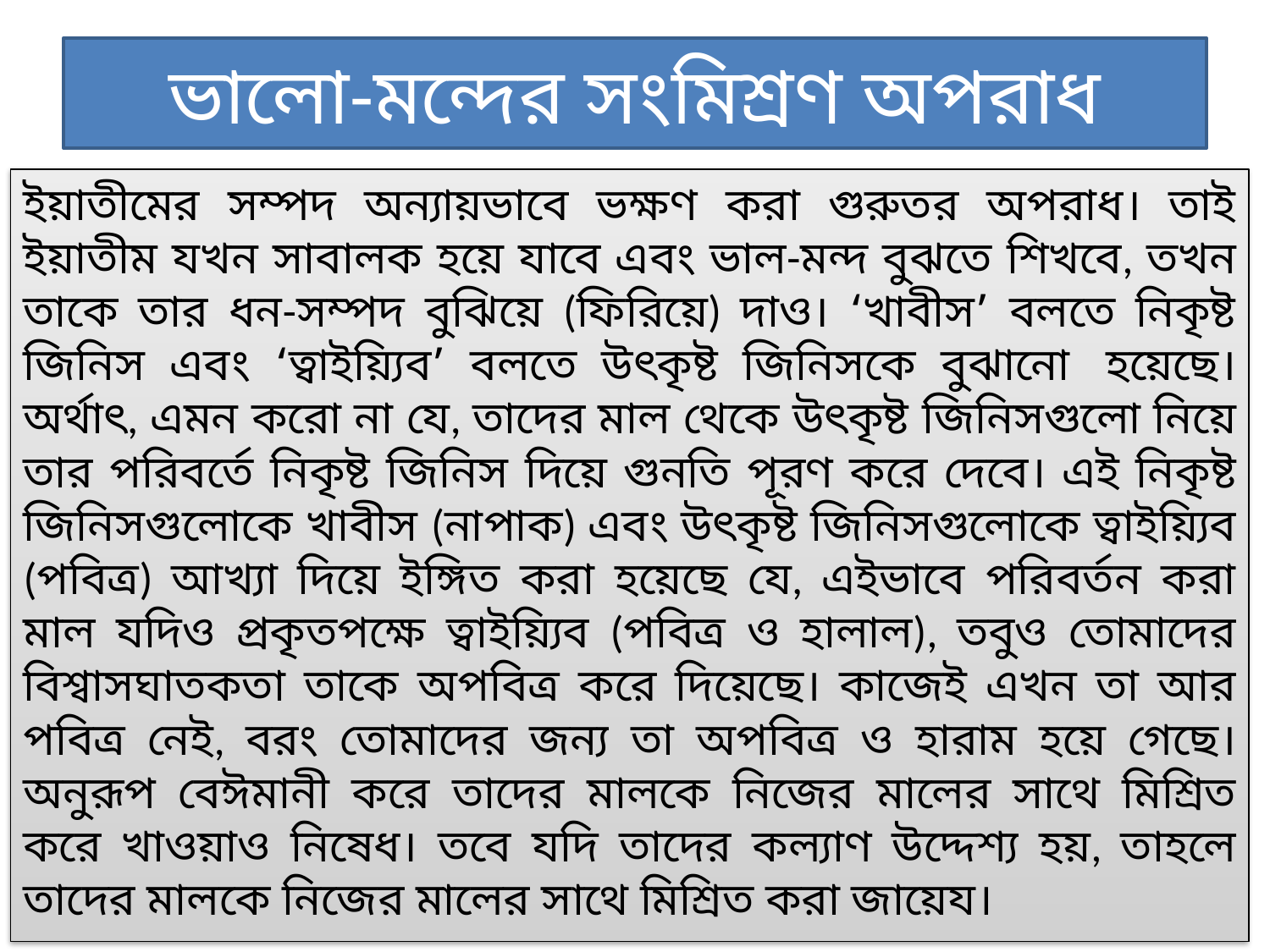

# ভালো-মন্দের সংমিশ্রণ অপরাধ
ইয়াতীমের সম্পদ অন্যায়ভাবে ভক্ষণ করা গুরুতর অপরাধ। তাই ইয়াতীম যখন সাবালক হয়ে যাবে এবং ভাল-মন্দ বুঝতে শিখবে, তখন তাকে তার ধন-সম্পদ বুঝিয়ে (ফিরিয়ে) দাও। ‘খাবীস’ বলতে নিকৃষ্ট জিনিস এবং ‘ত্বাইয়্যিব’ বলতে উৎকৃষ্ট জিনিসকে বুঝানো  হয়েছে। অর্থাৎ, এমন করো না যে, তাদের মাল থেকে উৎকৃষ্ট জিনিসগুলো নিয়ে তার পরিবর্তে নিকৃষ্ট জিনিস দিয়ে গুনতি পূরণ করে দেবে। এই নিকৃষ্ট জিনিসগুলোকে খাবীস (নাপাক) এবং উৎকৃষ্ট জিনিসগুলোকে ত্বাইয়্যিব (পবিত্র) আখ্যা দিয়ে ইঙ্গিত করা হয়েছে যে, এইভাবে পরিবর্তন করা মাল যদিও প্রকৃতপক্ষে ত্বাইয়্যিব (পবিত্র ও হালাল), তবুও তোমাদের বিশ্বাসঘাতকতা তাকে অপবিত্র করে দিয়েছে। কাজেই এখন তা আর পবিত্র নেই, বরং তোমাদের জন্য তা অপবিত্র ও হারাম হয়ে গেছে। অনুরূপ বেঈমানী করে তাদের মালকে নিজের মালের সাথে মিশ্রিত করে খাওয়াও নিষেধ। তবে যদি তাদের কল্যাণ উদ্দেশ্য হয়, তাহলে তাদের মালকে নিজের মালের সাথে মিশ্রিত করা জায়েয।